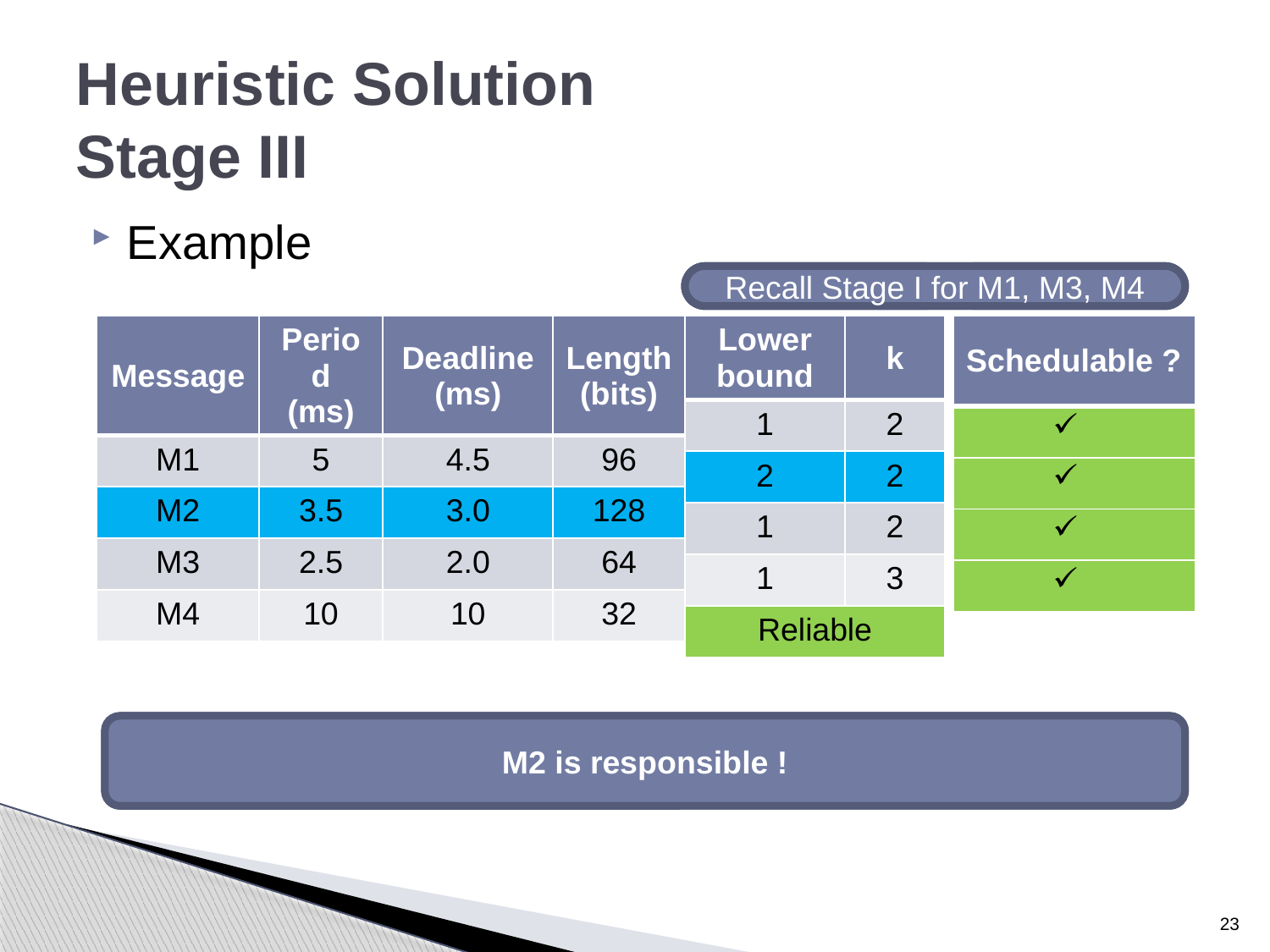

# Heuristic Solution Stage III
Example

Stage I
Stage III
Recall Stage I for M1, M3, M4
Stage II
| Lower bounds | k |
| --- | --- |
| 1 | 2 |
| 2 | 2 |
| 1 | 2 |
| 1 | 1 |
| Reliable |  |
| Message | Period (ms) | Deadline (ms) | Length (bits) |
| --- | --- | --- | --- |
| M1 | 5 | 4.5 | 96 |
| M2 | 3.5 | 3.0 | 128 |
| M3 | 2.5 | 2.0 | 64 |
| M4 | 10 | 10 | 32 |
| Message | Period (ms) | Deadline (ms) | Length (bits) |
| --- | --- | --- | --- |
| M1 | 5 | 4.5 | 96 |
| M2 | 3.5 | 3.0 | 128 |
| M3 | 2.5 | 2.0 | 64 |
| M4 | 10 | 10 | 32 |
| Lower bounds | k |
| --- | --- |
| 1 | 2 |
| 2 | 3 |
| 1 | 2 |
| 1 | 1 |
| Reliable |  |
| Lower bound | k |
| --- | --- |
| 1 | 2 |
| 2 | 2 |
| 1 | 2 |
| 1 | 3 |
| Reliable |  |
| Schedulable? |
| --- |
|  |
| X |
|  |
| X |
| Schedulable ? |
| --- |
|  |
|  |
|  |
|  |
Who is responsible for the fact that M2 and M4 are NOT schedulable?
M2 is responsible !
23